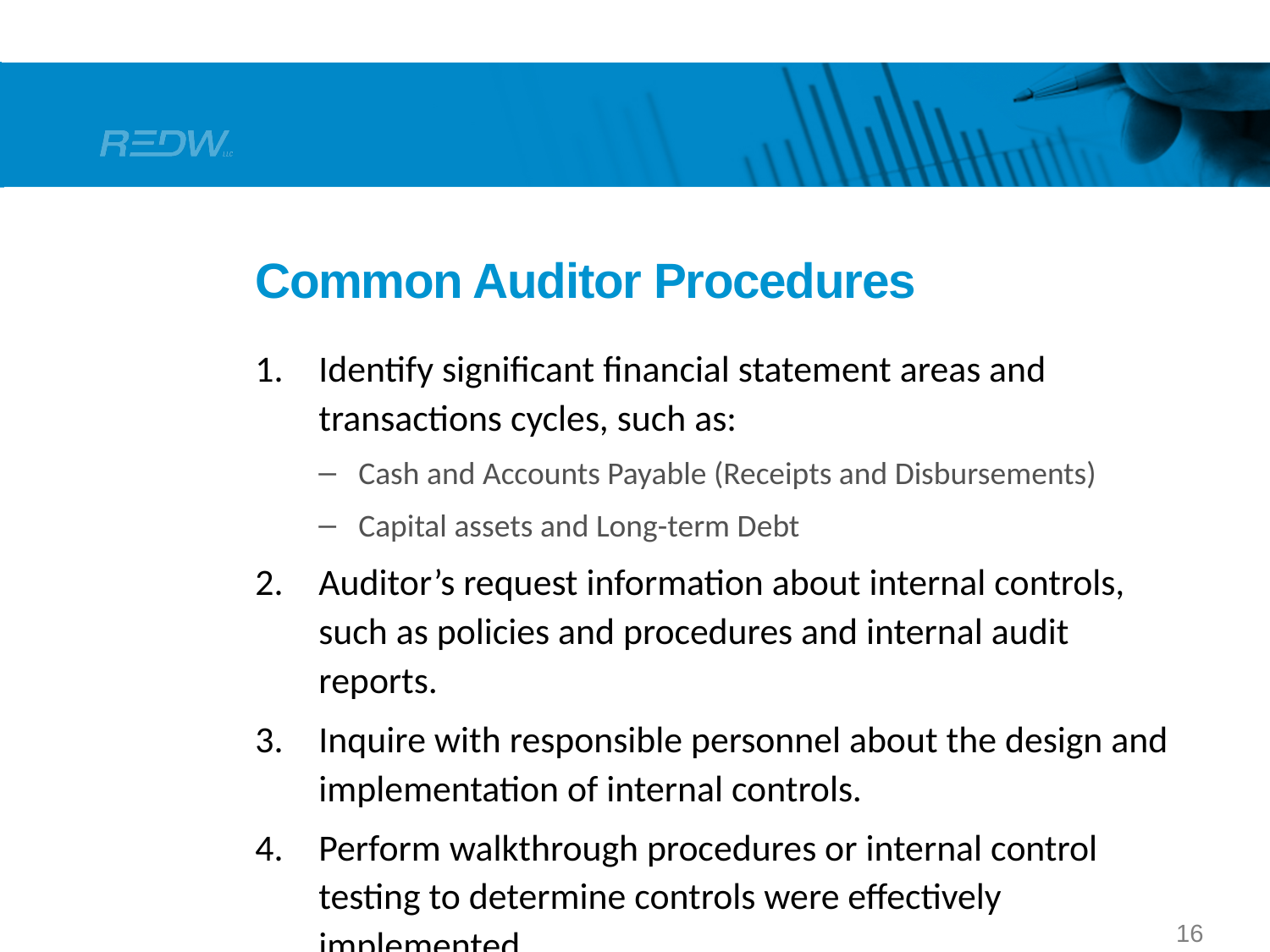

# Common Auditor Procedures
Identify significant financial statement areas and transactions cycles, such as:
Cash and Accounts Payable (Receipts and Disbursements)
Capital assets and Long-term Debt
Auditor’s request information about internal controls, such as policies and procedures and internal audit reports.
Inquire with responsible personnel about the design and implementation of internal controls.
Perform walkthrough procedures or internal control testing to determine controls were effectively implemented.